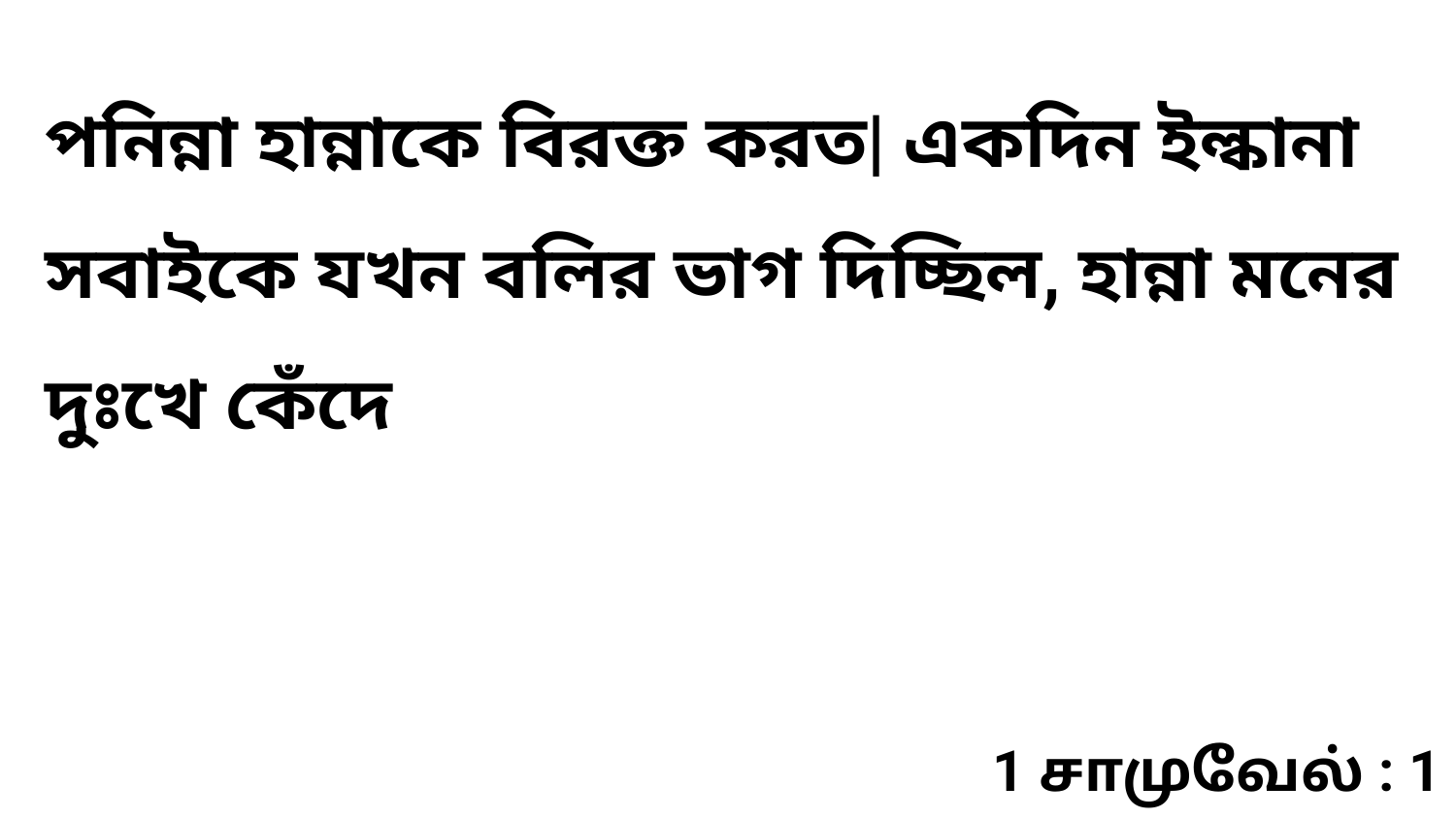

পনিন্না হান্নাকে বিরক্ত করত| একদিন ইল্কানা সবাইকে যখন বলির ভাগ দিচ্ছিল, হান্না মনের দুঃখে কেঁদে
1 சாமுவேல் : 1